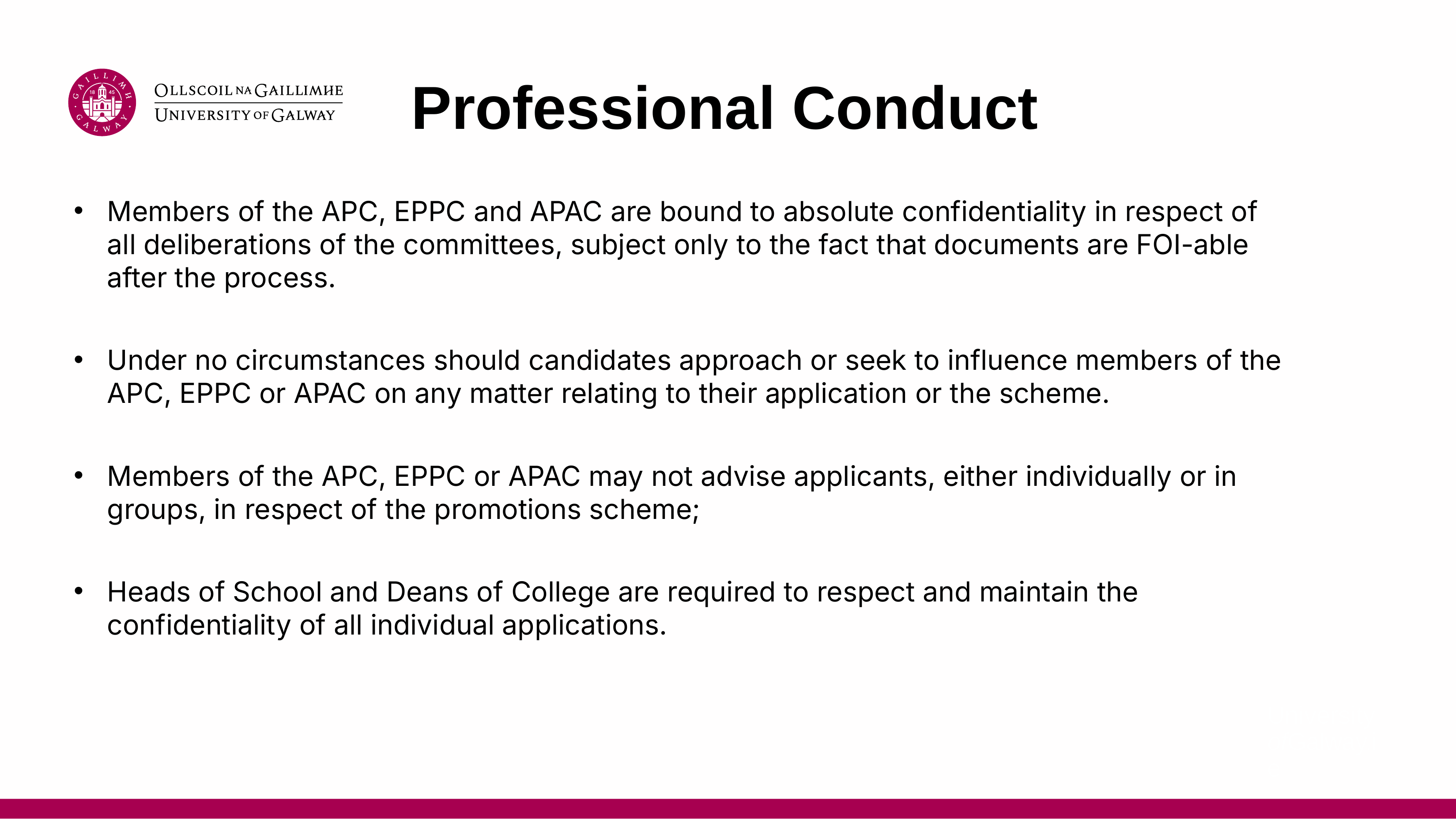

# Professional Conduct
Members of the APC, EPPC and APAC are bound to absolute confidentiality in respect of all deliberations of the committees, subject only to the fact that documents are FOI-able after the process.

Under no circumstances should candidates approach or seek to influence members of the APC, EPPC or APAC on any matter relating to their application or the scheme.

Members of the APC, EPPC or APAC may not advise applicants, either individually or in groups, in respect of the promotions scheme;

Heads of School and Deans of College are required to respect and maintain the confidentiality of all individual applications.